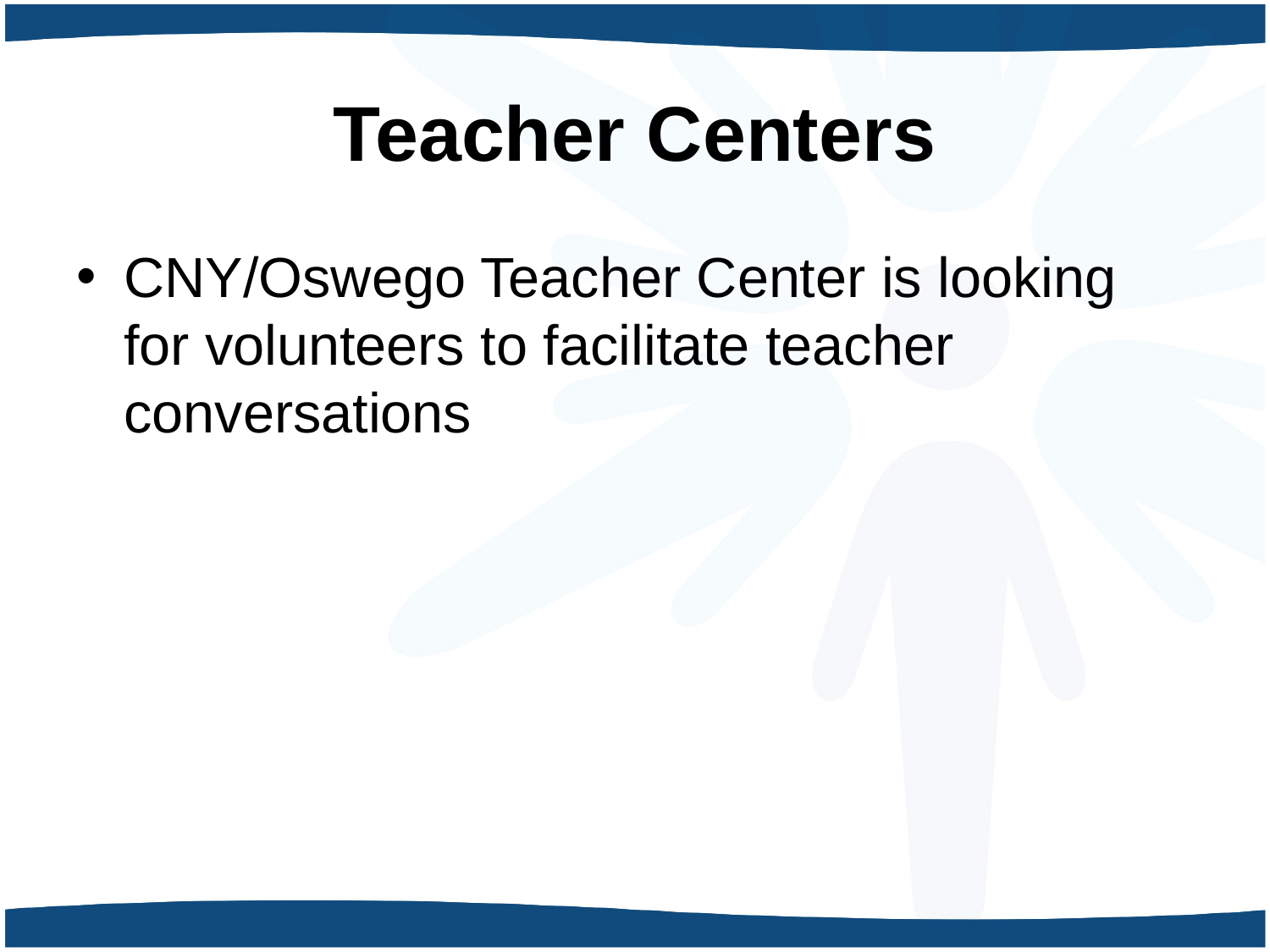

# Teacher Centers
CNY/Oswego Teacher Center is looking for volunteers to facilitate teacher conversations